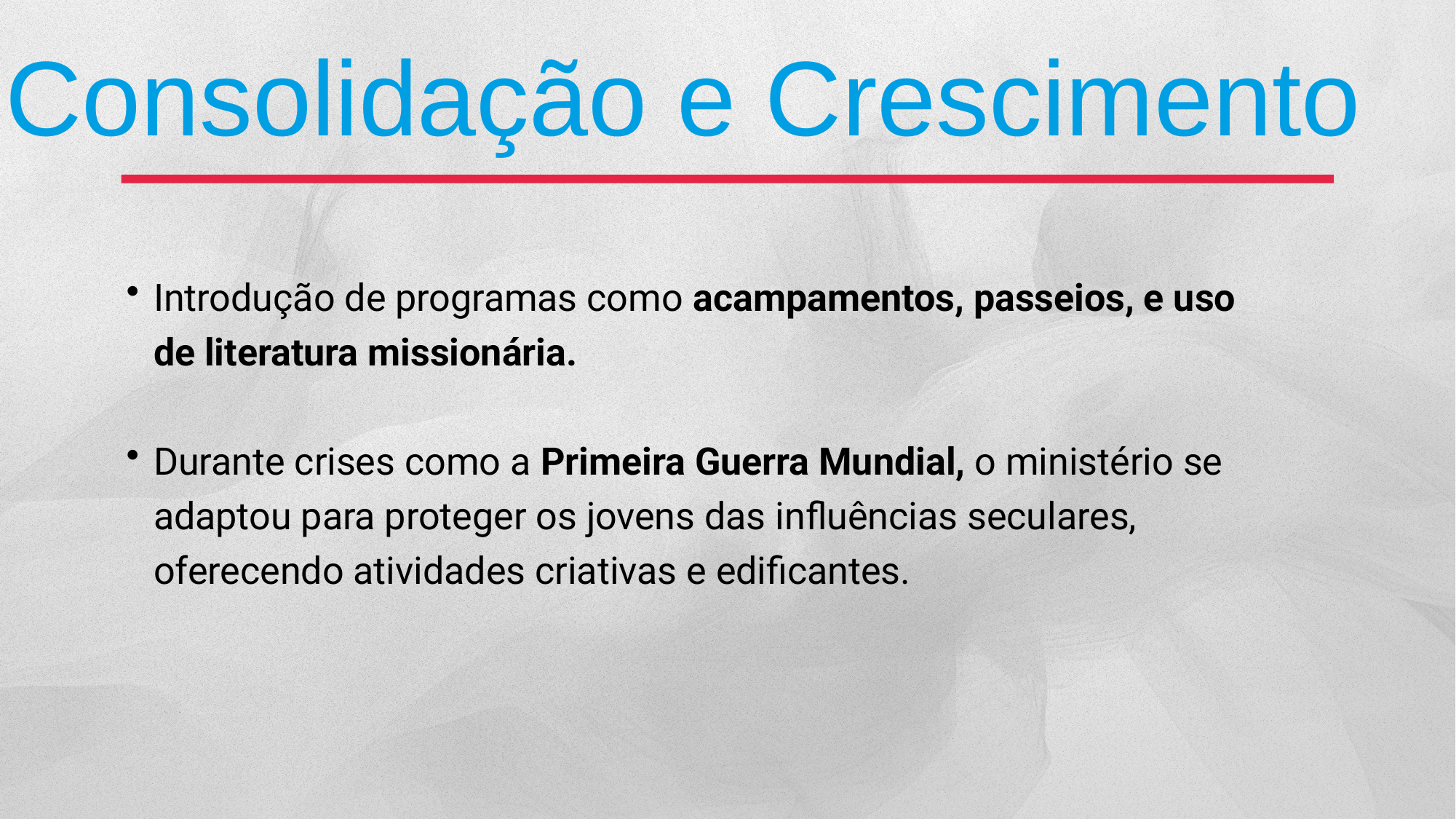

Consolidação e Crescimento
Introdução de programas como acampamentos, passeios, e uso de literatura missionária.

Durante crises como a Primeira Guerra Mundial, o ministério se adaptou para proteger os jovens das influências seculares, oferecendo atividades criativas e edificantes.